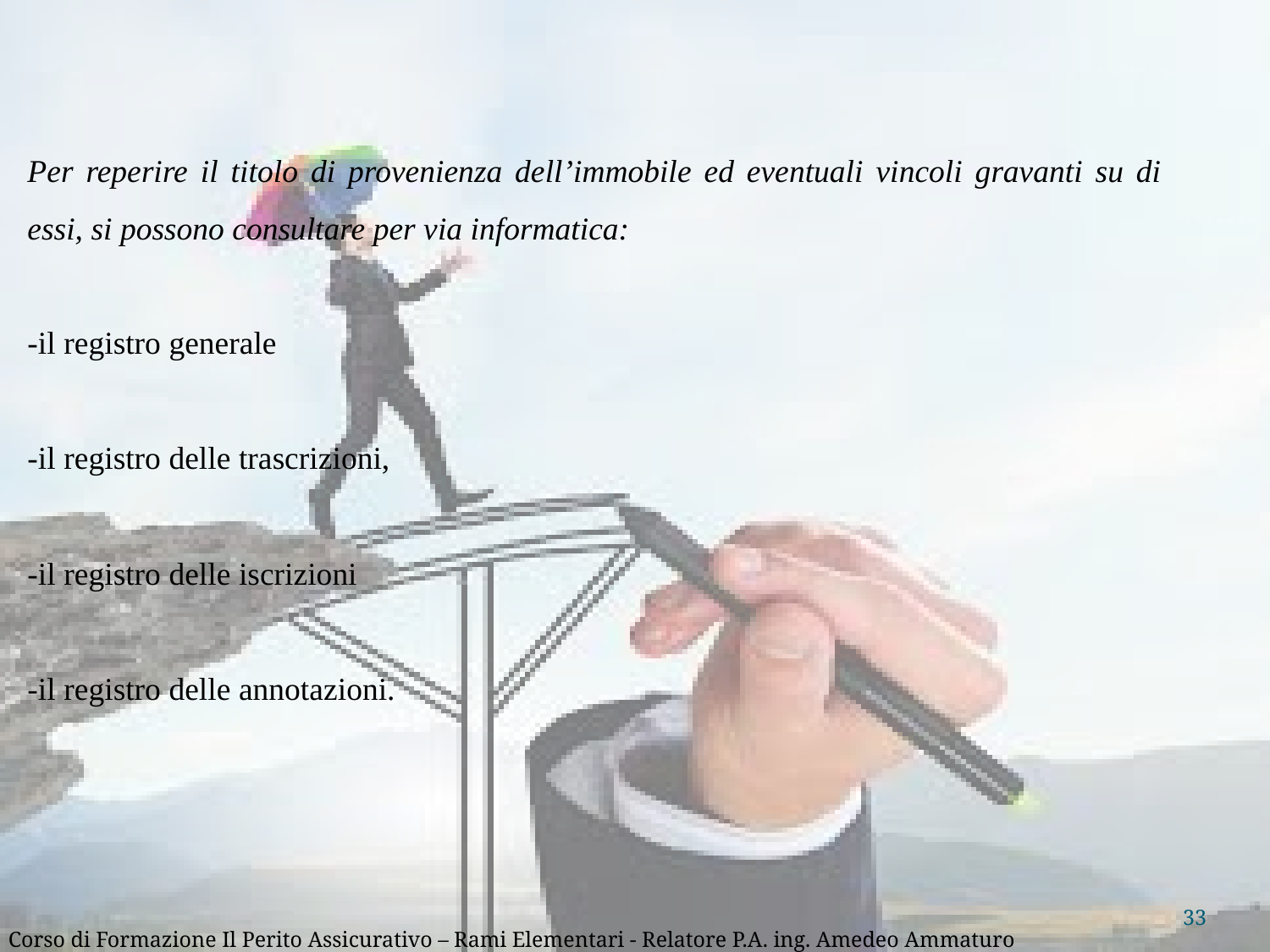

Per reperire il titolo di provenienza dell’immobile ed eventuali vincoli gravanti su di essi, si possono consultare per via informatica:

-il registro generale
-il registro delle trascrizioni,
-il registro delle iscrizioni
-il registro delle annotazioni.
33
Corso di Formazione Il Perito Assicurativo – Rami Elementari - Relatore P.A. ing. Amedeo Ammaturo